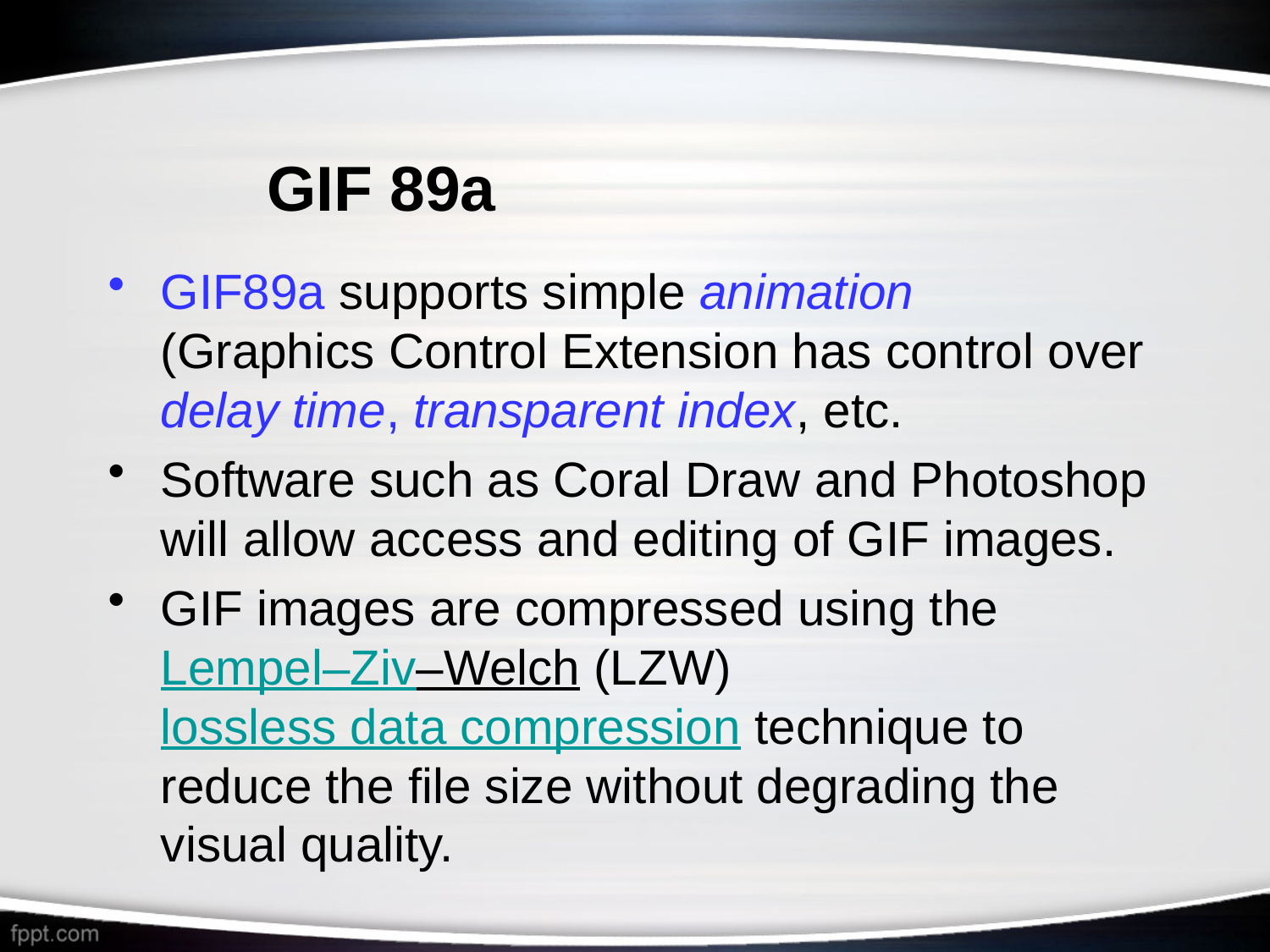

# GIF 89a
GIF89a supports simple animation
(Graphics Control Extension has control over delay time, transparent index, etc.
Software such as Coral Draw and Photoshop will allow access and editing of GIF images.
GIF images are compressed using the Lempel–Ziv–Welch (LZW) lossless data compression technique to reduce the file size without degrading the visual quality.